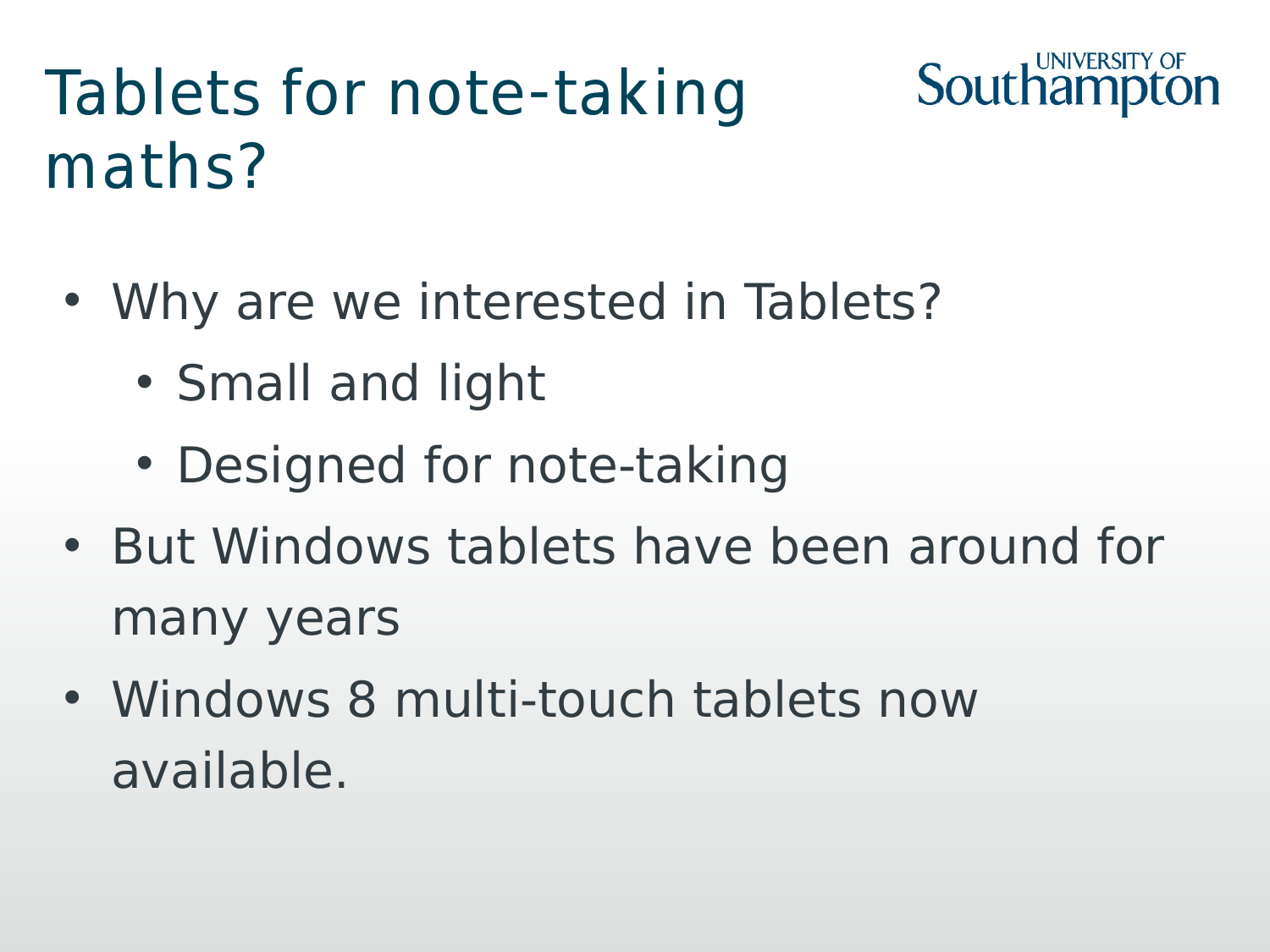

# Tablets for note-taking maths?
Why are we interested in Tablets?
Small and light
Designed for note-taking
But Windows tablets have been around for many years
Windows 8 multi-touch tablets now available.